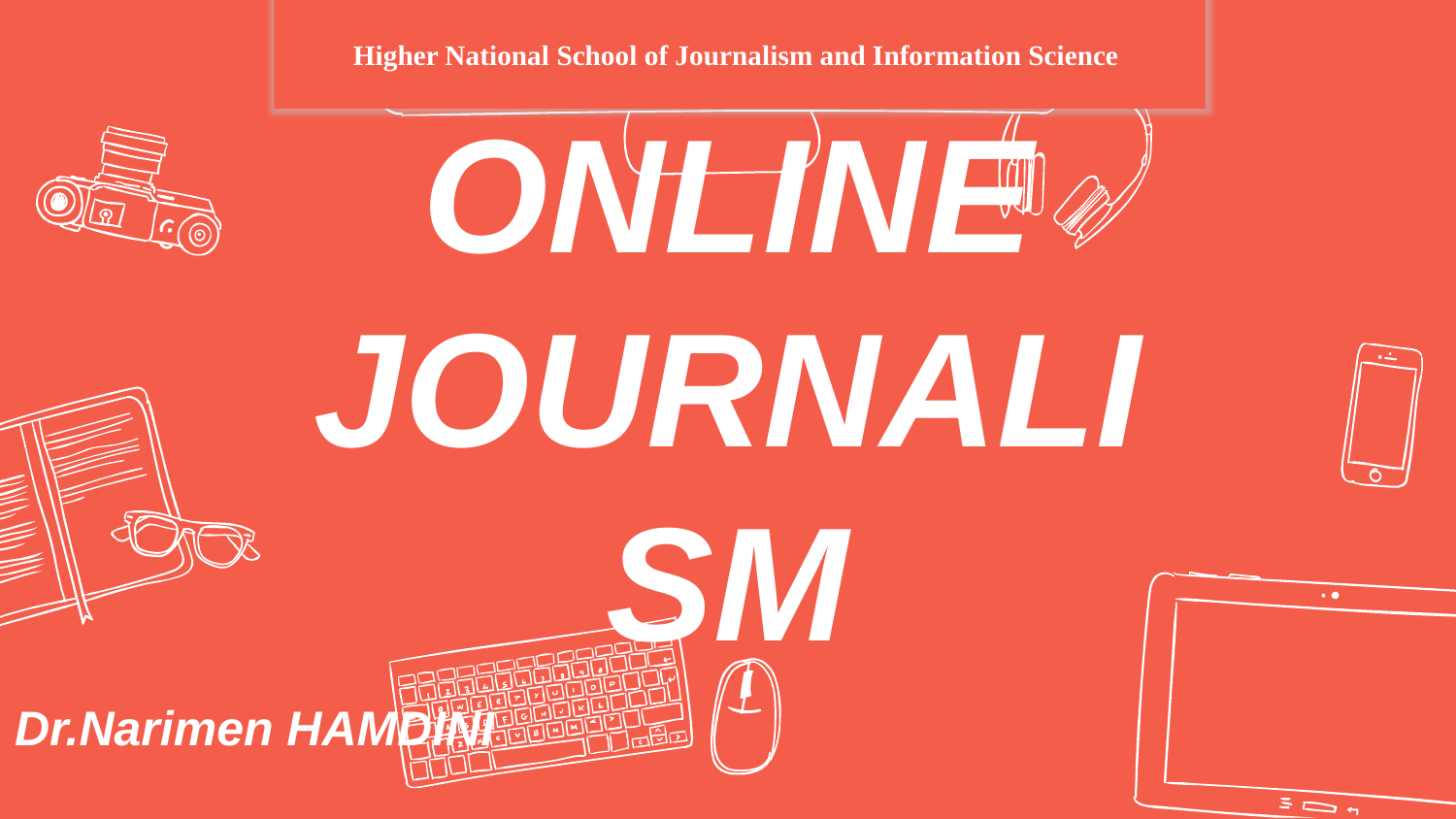

Higher National School of Journalism and Information Science
# ONLINE JOURNALISM
Dr.Narimen HAMDINI